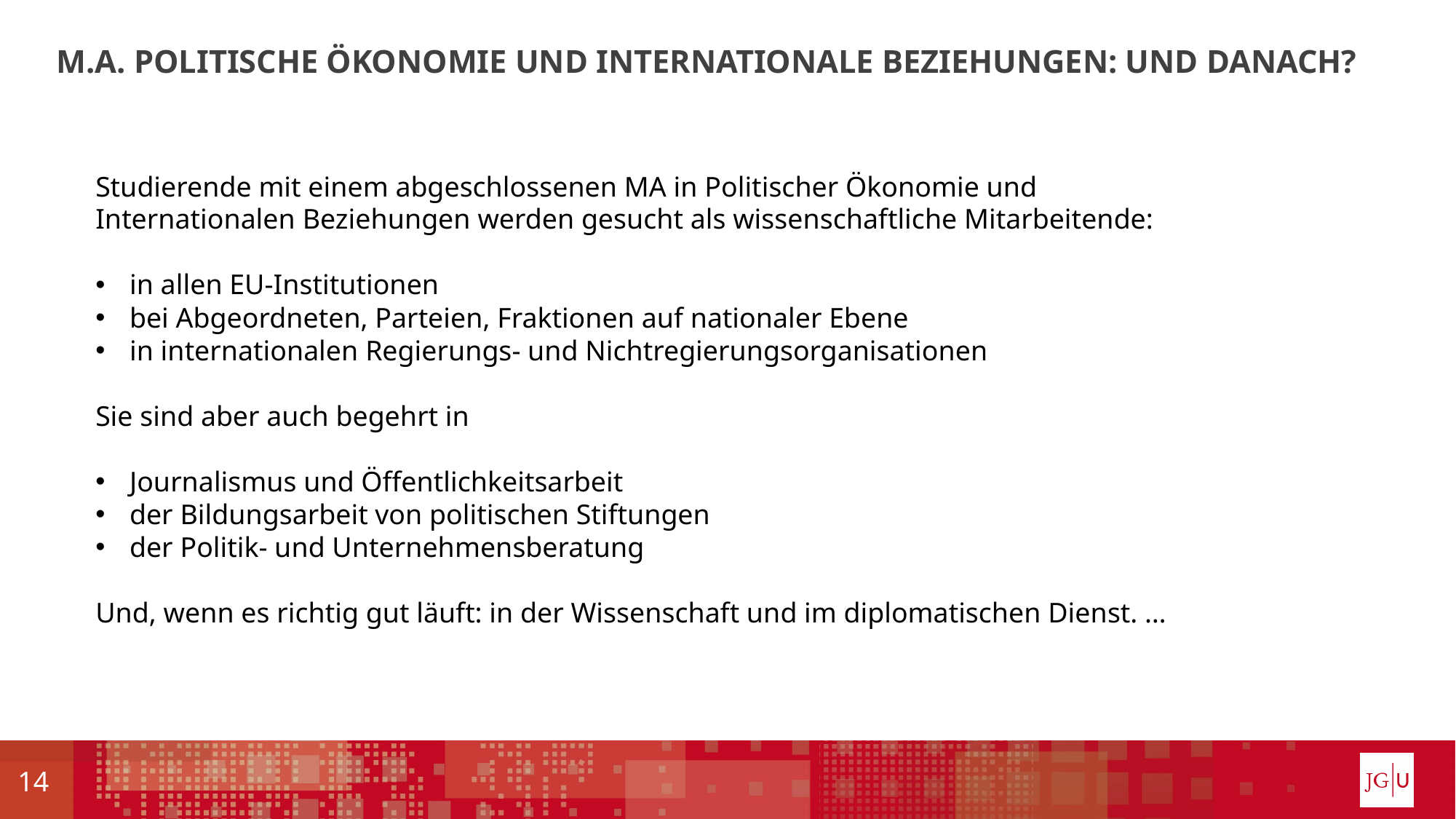

# M.A. Politische Ökonomie und Internationale Beziehungen: und danach?

Studierende mit einem abgeschlossenen MA in Politischer Ökonomie und Internationalen Beziehungen werden gesucht als wissenschaftliche Mitarbeitende:

in allen EU-Institutionen
bei Abgeordneten, Parteien, Fraktionen auf nationaler Ebene
in internationalen Regierungs- und Nichtregierungsorganisationen

Sie sind aber auch begehrt in

Journalismus und Öffentlichkeitsarbeit
der Bildungsarbeit von politischen Stiftungen
der Politik- und Unternehmensberatung

Und, wenn es richtig gut läuft: in der Wissenschaft und im diplomatischen Dienst. …

14